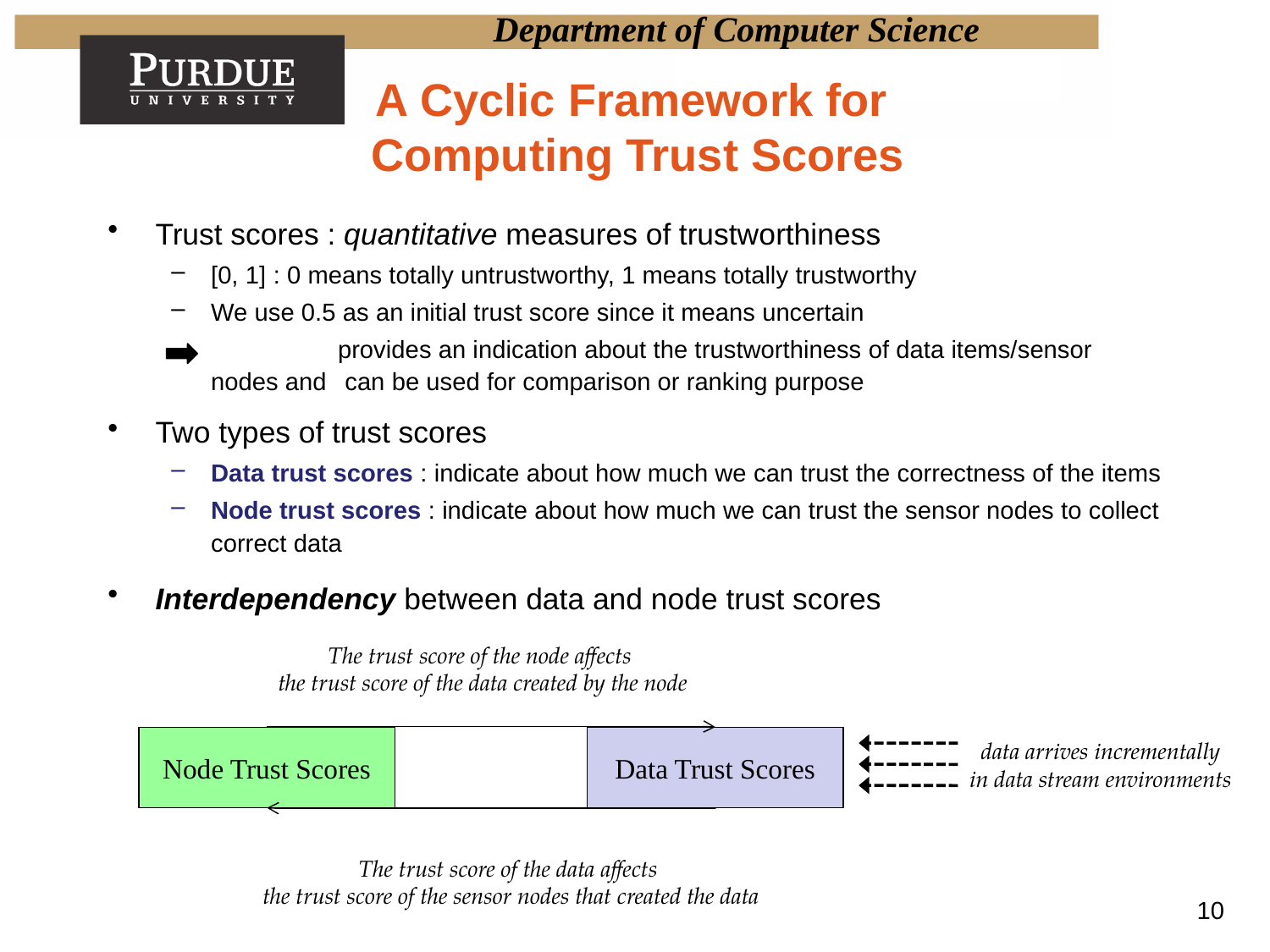

A Cyclic Framework for
Computing Trust Scores

Trust scores : quantitative measures of trustworthiness
[0, 1] : 0 means totally untrustworthy, 1 means totally trustworthy
We use 0.5 as an initial trust score since it means uncertain
		provides an indication about the trustworthiness of data items/sensor nodes and 	 can be used for comparison or ranking purpose

Two types of trust scores
Data trust scores : indicate about how much we can trust the correctness of the items
Node trust scores : indicate about how much we can trust the sensor nodes to collect correct data

Interdependency between data and node trust scores

The trust score of the node affects
the trust score of the data created by the node
Node Trust Scores
Data Trust Scores
data arrives incrementally
in data stream environments
The trust score of the data affects
the trust score of the sensor nodes that created the data
10